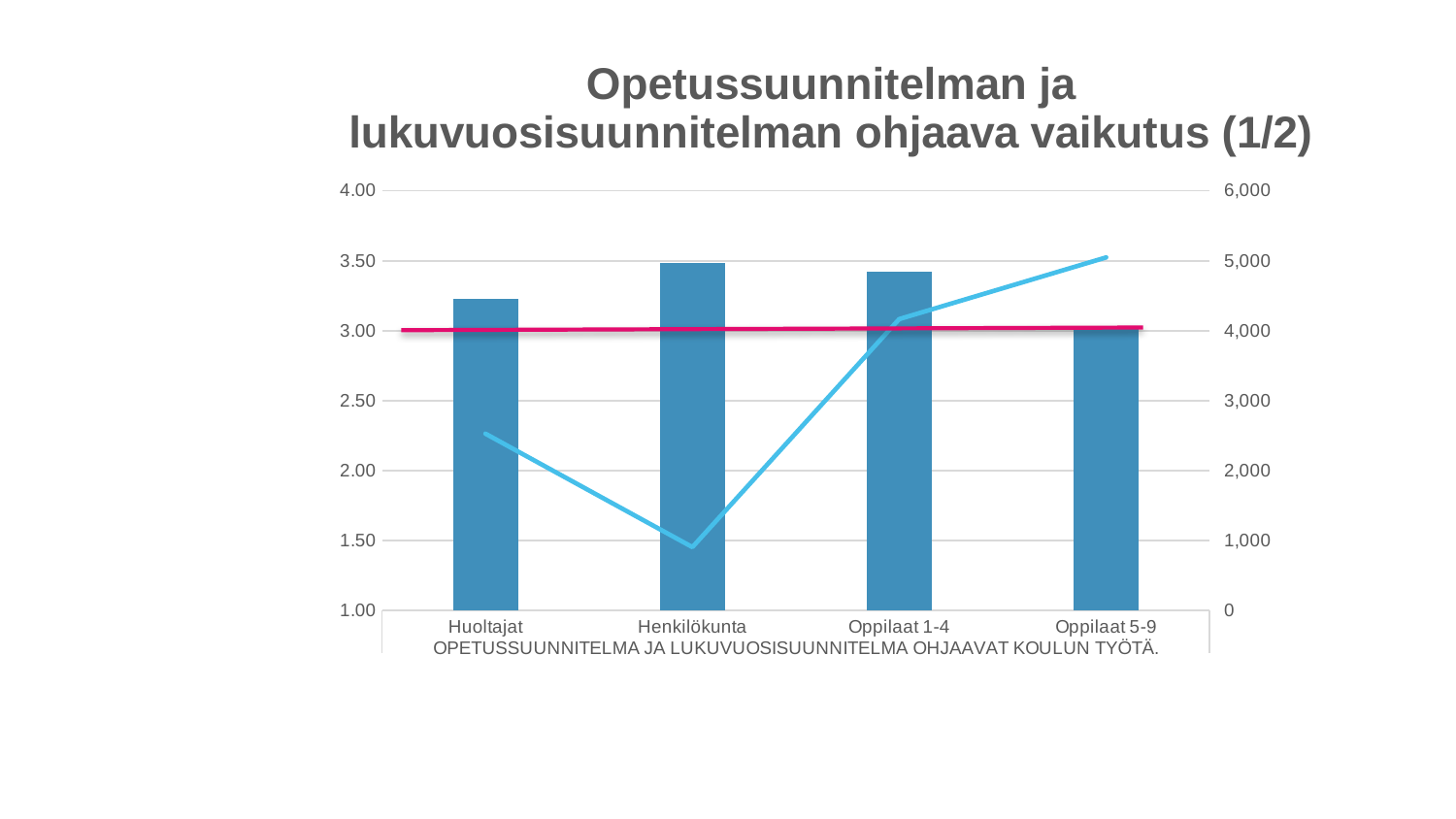

### Chart: Opetussuunnitelman ja lukuvuosisuunnitelman ohjaava vaikutus (1/2)

| Category | Kaikkien koulujen keskiarvo | Vastaajien lukumäärä |
|---|---|---|
| Huoltajat | 3.227068767609308 | 2527.0 |
| Henkilökunta | 3.485627836611195 | 906.0 |
| Oppilaat 1-4 | 3.422061037361434 | 4167.0 |
| Oppilaat 5-9 | 3.0184197924980047 | 5048.0 |